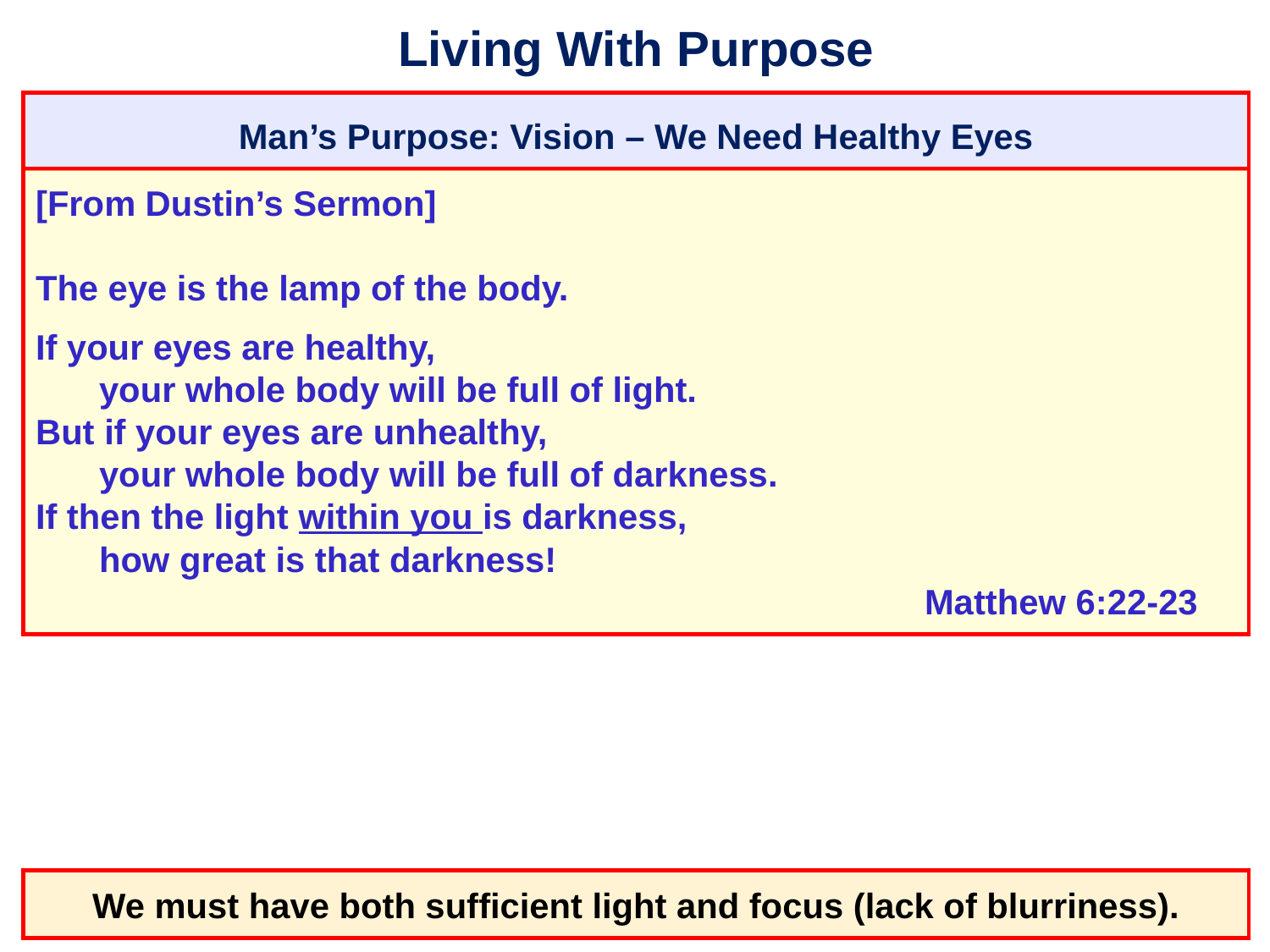

# Living With Purpose
Man’s Purpose: Vision – We Need Healthy Eyes
[From Dustin’s Sermon]

The eye is the lamp of the body.

If your eyes are healthy,
	your whole body will be full of light.
But if your eyes are unhealthy,
	your whole body will be full of darkness.
If then the light within you is darkness,
	how great is that darkness!
										Matthew 6:22-23
We must have both sufficient light and focus (lack of blurriness).